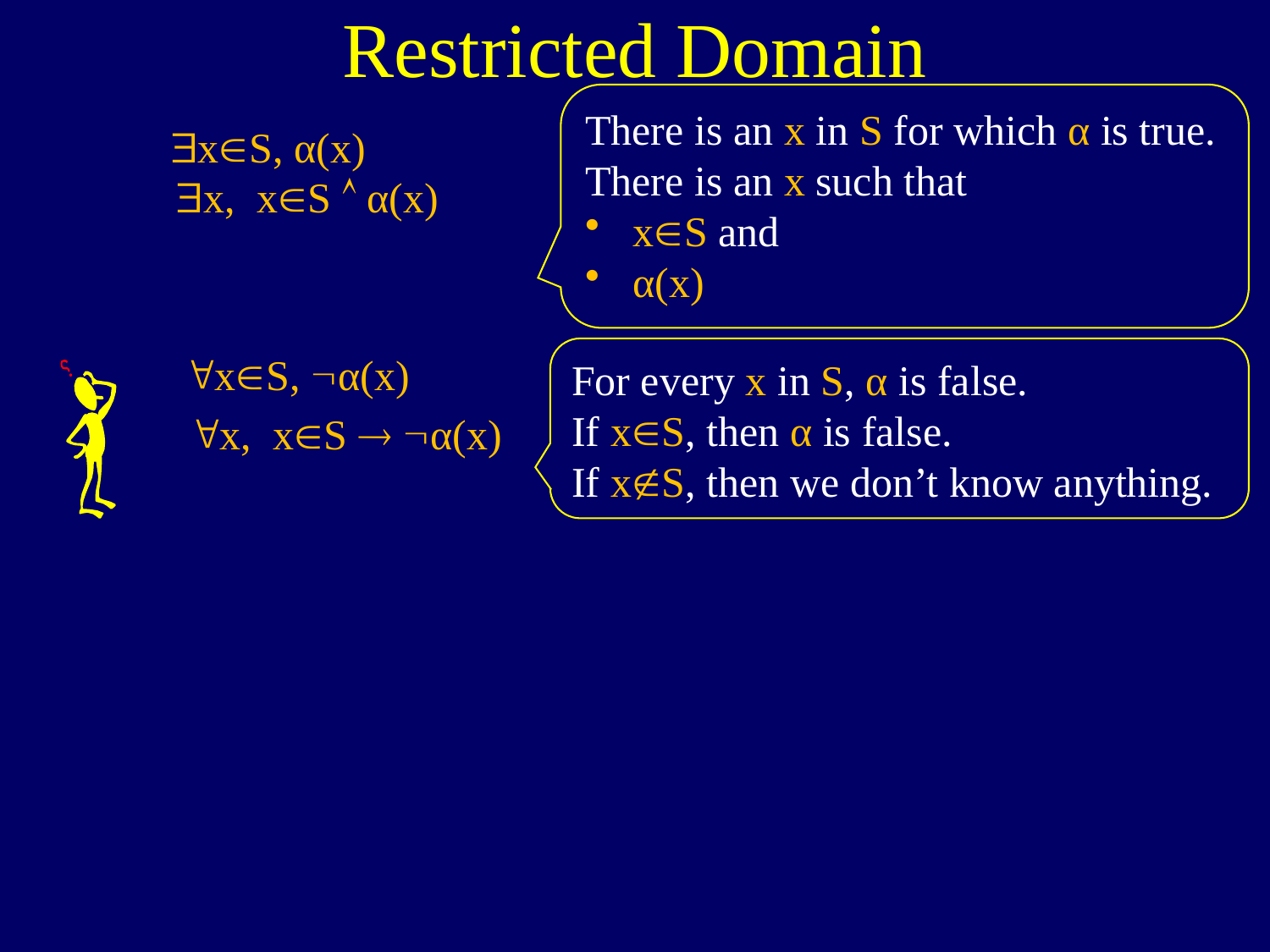

Restricted Domain
There is an x in S for which α is true.
There is an x such that
x∈S and
α(x)
∃x∈S, α(x)
∃x,  x∈S ∧ α(x)
For every x in S, α is false.
If x∈S, then α is false.
If x∉S, then we don’t know anything.
∀x∈S, ¬α(x)

∀x,  x∈S → ¬α(x)